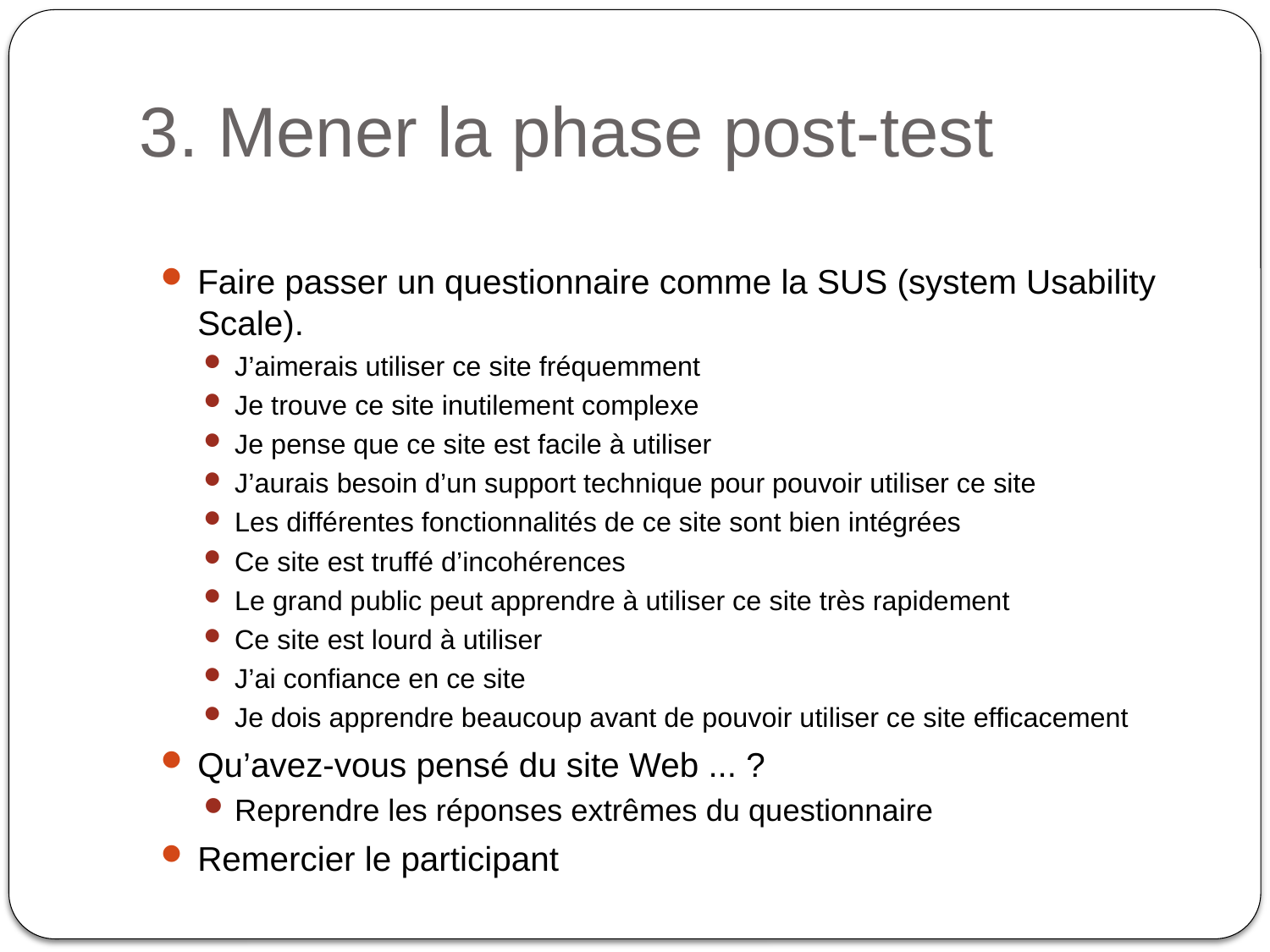

3. Mener la phase post-test
Faire passer un questionnaire comme la SUS (system Usability Scale).
J’aimerais utiliser ce site fréquemment
Je trouve ce site inutilement complexe
Je pense que ce site est facile à utiliser
J’aurais besoin d’un support technique pour pouvoir utiliser ce site
Les différentes fonctionnalités de ce site sont bien intégrées
Ce site est truffé d’incohérences
Le grand public peut apprendre à utiliser ce site très rapidement
Ce site est lourd à utiliser
J’ai confiance en ce site
Je dois apprendre beaucoup avant de pouvoir utiliser ce site efficacement
Qu’avez-vous pensé du site Web ... ?
Reprendre les réponses extrêmes du questionnaire
Remercier le participant